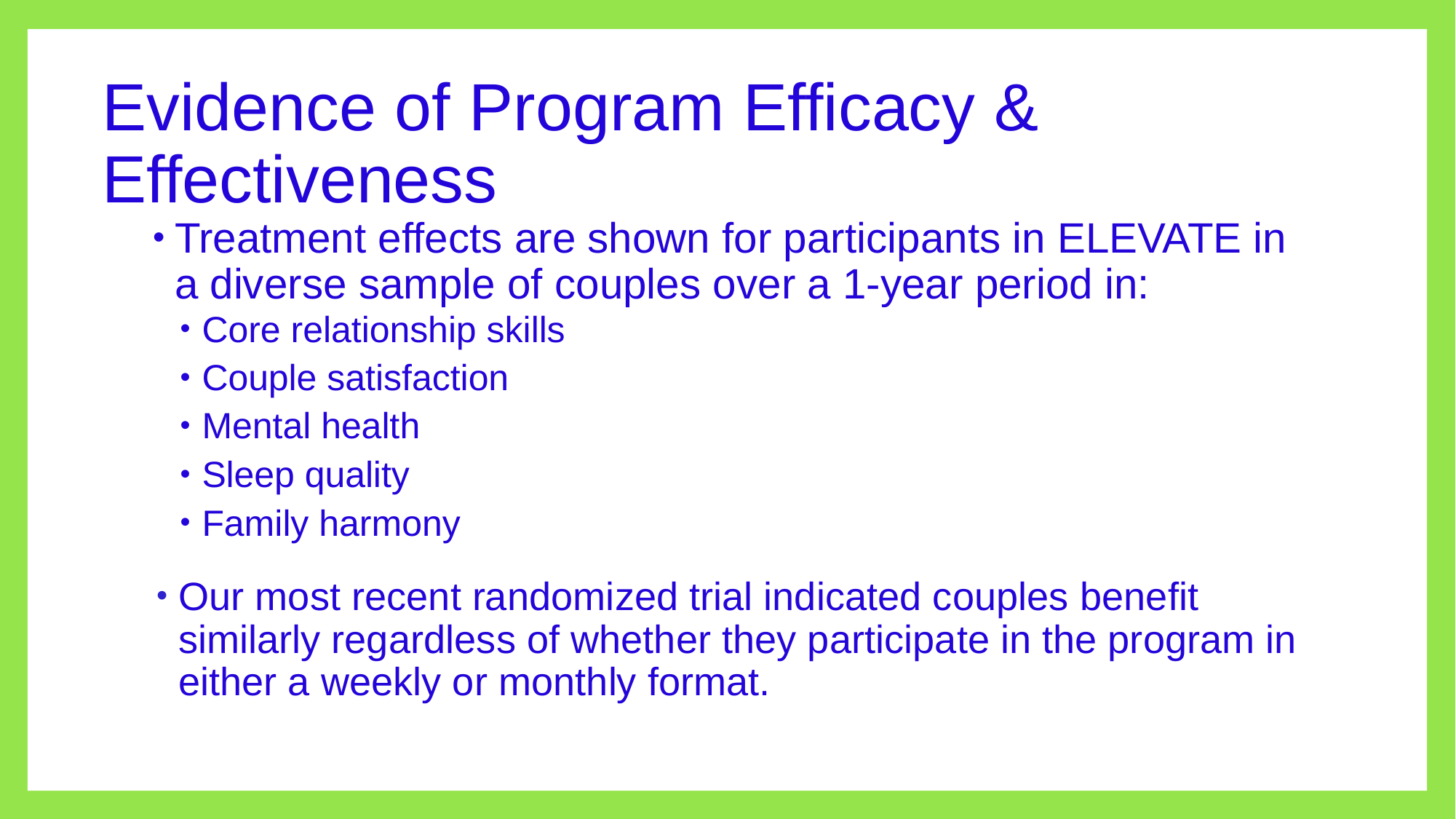

# Evidence of Program Efficacy & Effectiveness
Treatment effects are shown for participants in ELEVATE in a diverse sample of couples over a 1-year period in:
Core relationship skills
Couple satisfaction
Mental health
Sleep quality
Family harmony
Our most recent randomized trial indicated couples benefit similarly regardless of whether they participate in the program in either a weekly or monthly format.